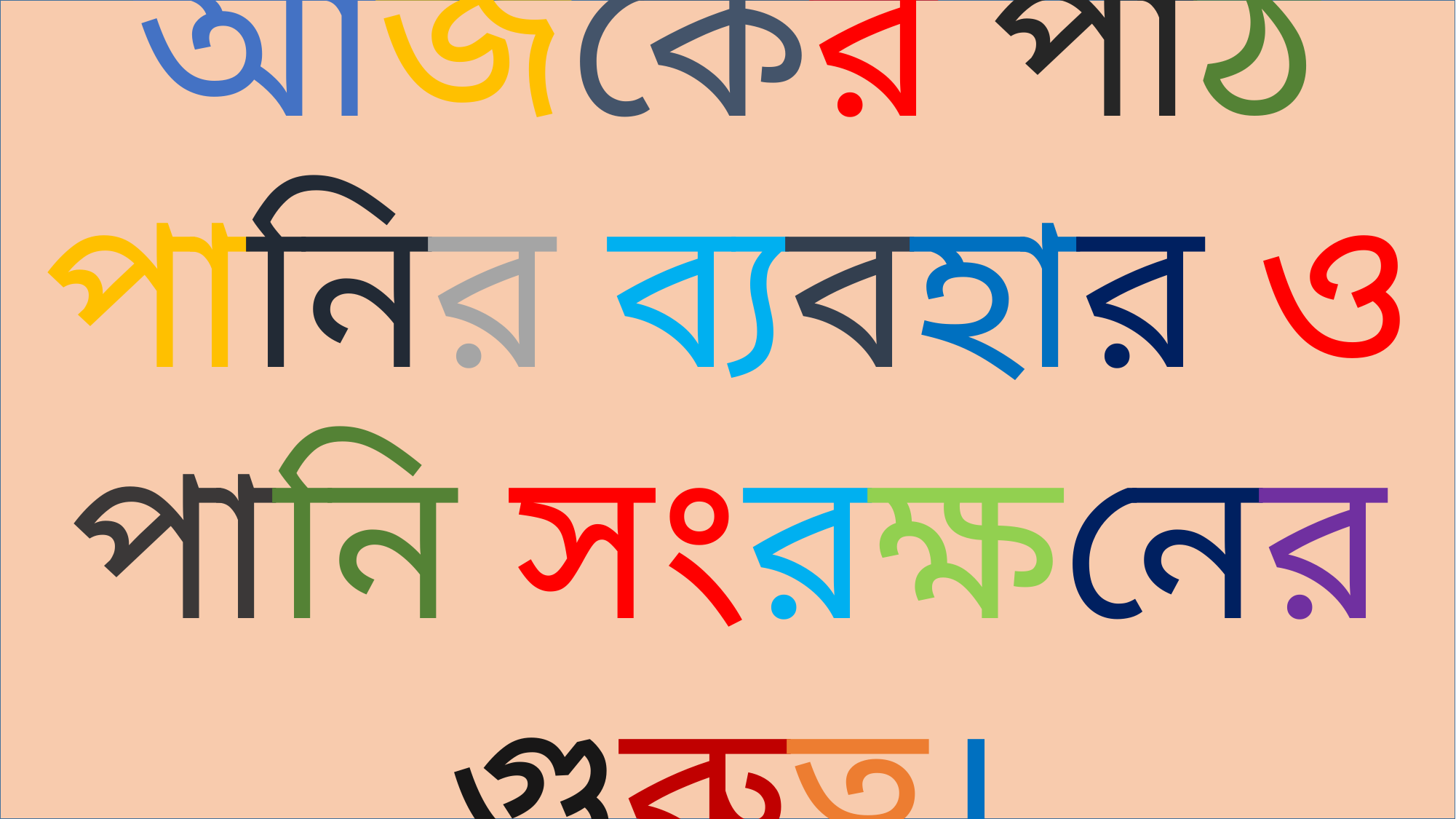

আজকের পাঠ পানির ব্যবহার ও পানি সংরক্ষনের গুরুত্ব।